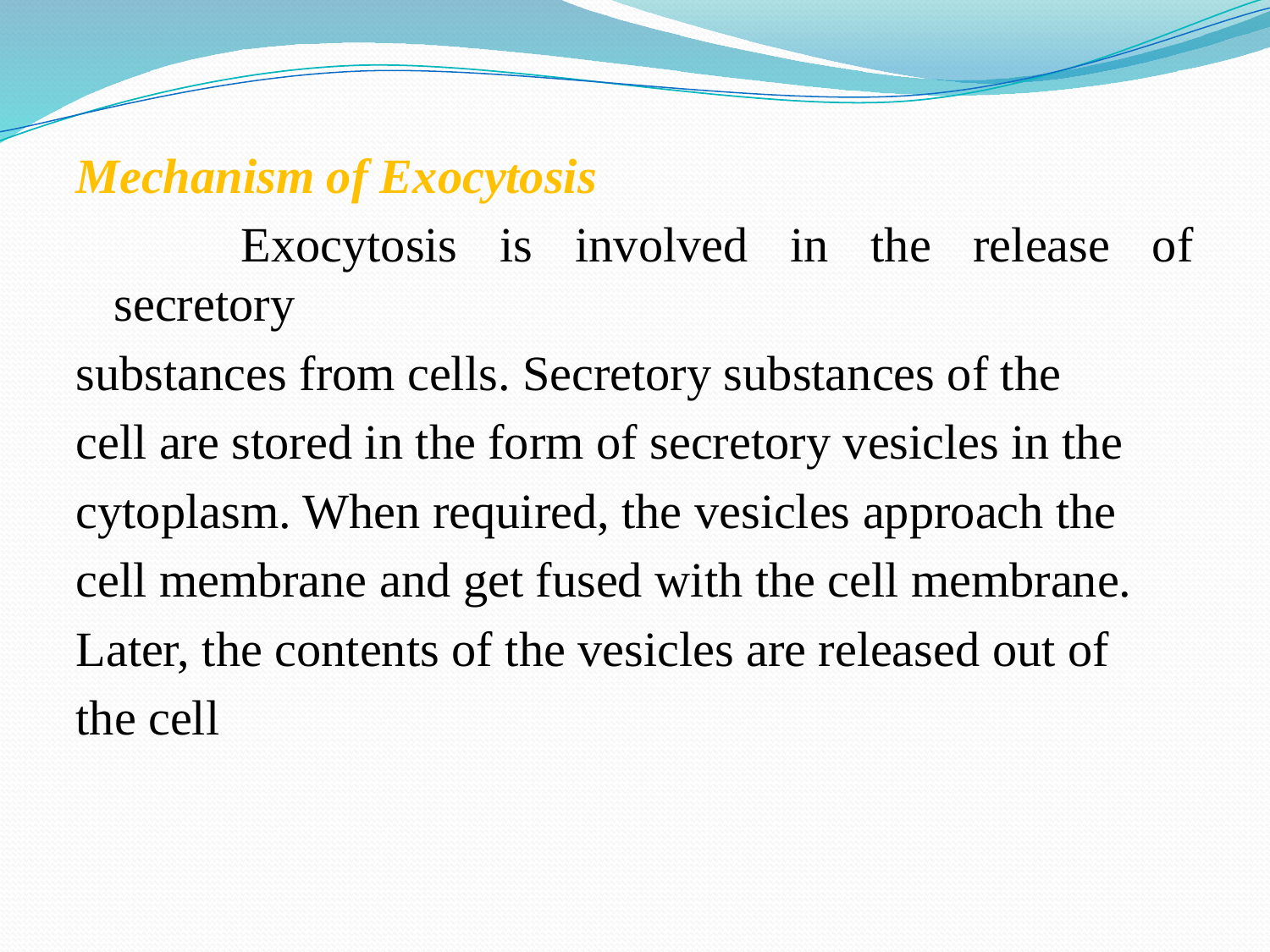

Mechanism of Exocytosis
		Exocytosis is involved in the release of secretory
substances from cells. Secretory substances of the
cell are stored in the form of secretory vesicles in the
cytoplasm. When required, the vesicles approach the
cell membrane and get fused with the cell membrane.
Later, the contents of the vesicles are released out of
the cell